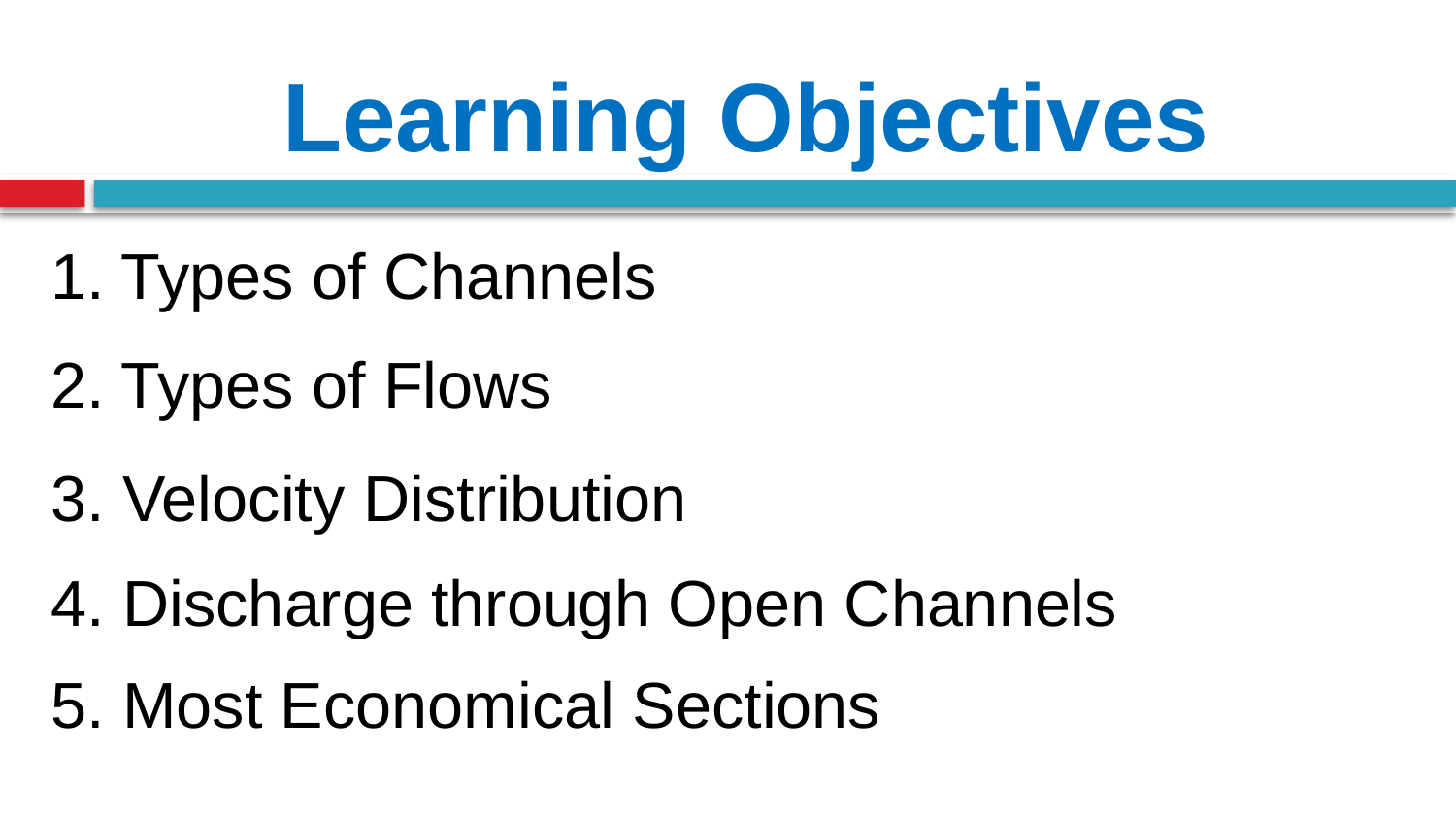

# Learning Objectives
1. Types of Channels
2. Types of Flows
3. Velocity Distribution
4. Discharge through Open Channels
5. Most Economical Sections